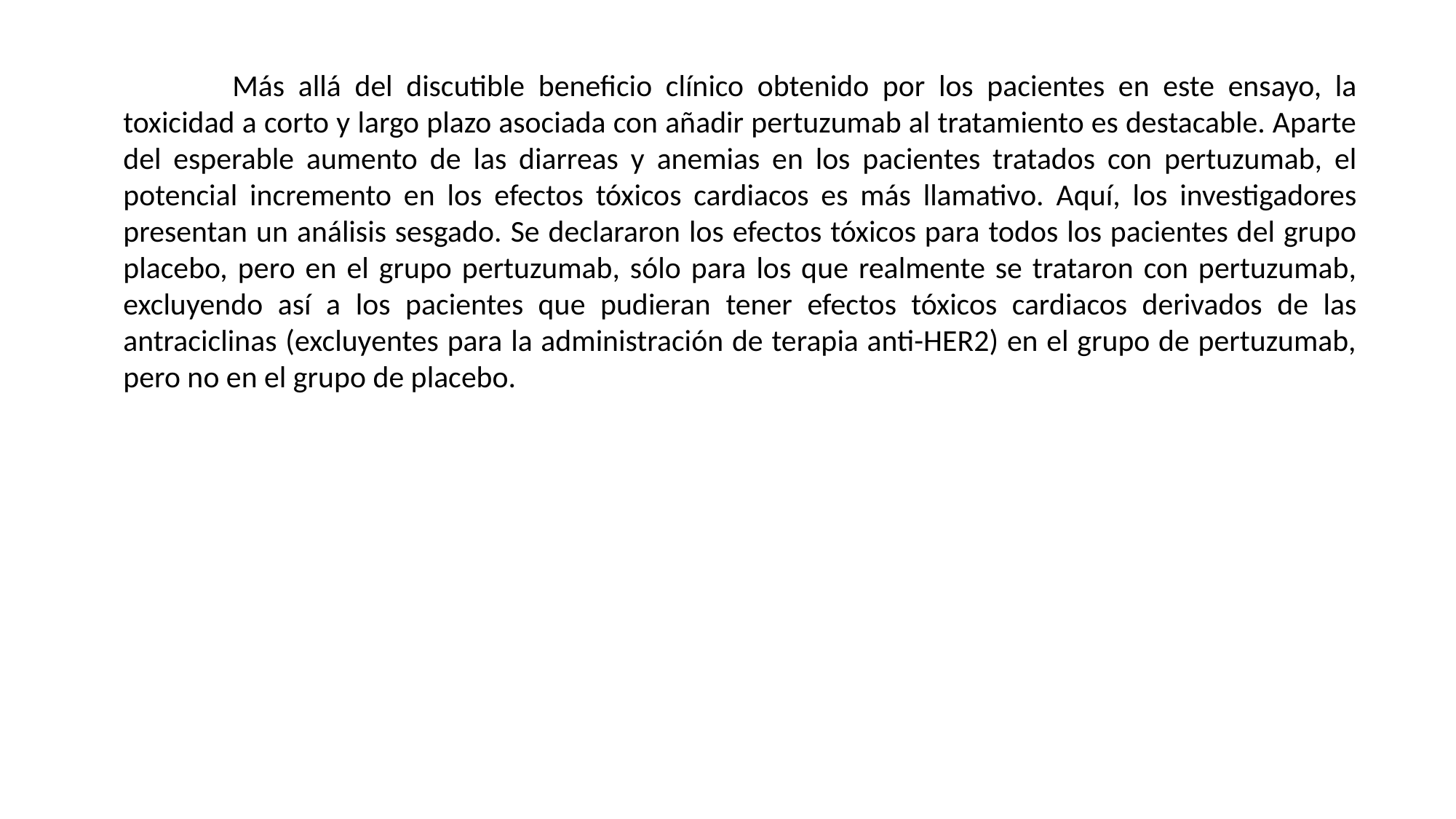

Más allá del discutible beneficio clínico obtenido por los pacientes en este ensayo, la toxicidad a corto y largo plazo asociada con añadir pertuzumab al tratamiento es destacable. Aparte del esperable aumento de las diarreas y anemias en los pacientes tratados con pertuzumab, el potencial incremento en los efectos tóxicos cardiacos es más llamativo. Aquí, los investigadores presentan un análisis sesgado. Se declararon los efectos tóxicos para todos los pacientes del grupo placebo, pero en el grupo pertuzumab, sólo para los que realmente se trataron con pertuzumab, excluyendo así a los pacientes que pudieran tener efectos tóxicos cardiacos derivados de las antraciclinas (excluyentes para la administración de terapia anti-HER2) en el grupo de pertuzumab, pero no en el grupo de placebo.